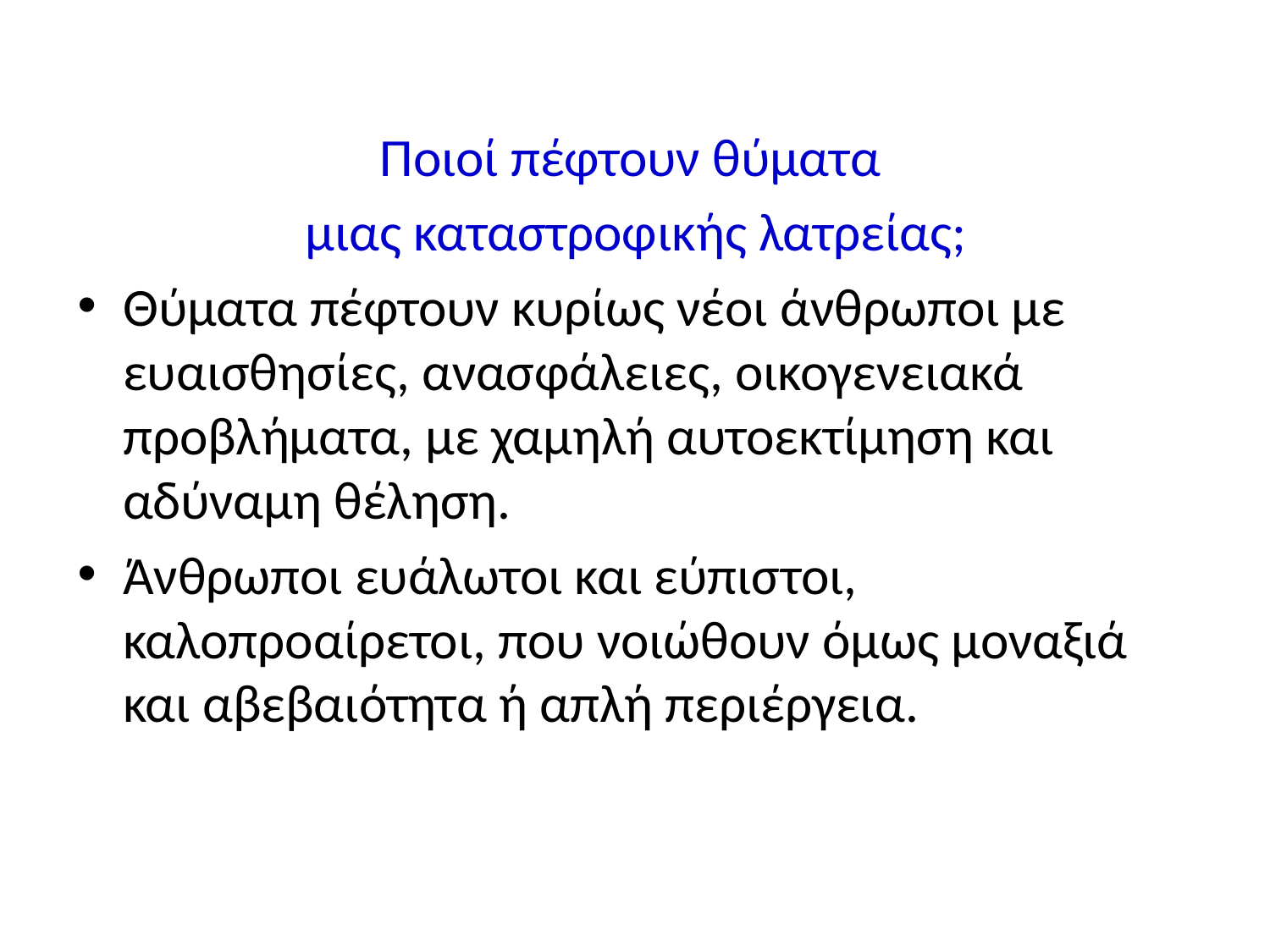

Ποιοί πέφτουν θύματα
μιας καταστροφικής λατρείας;
Θύματα πέφτουν κυρίως νέοι άνθρωποι με ευαισθησίες, ανασφάλειες, οικογενειακά προβλήματα, με χαμηλή αυτοεκτίμηση και αδύναμη θέληση.
Άνθρωποι ευάλωτοι και εύπιστοι, καλοπροαίρετοι, που νοιώθουν όμως μοναξιά και αβεβαιότητα ή απλή περιέργεια.